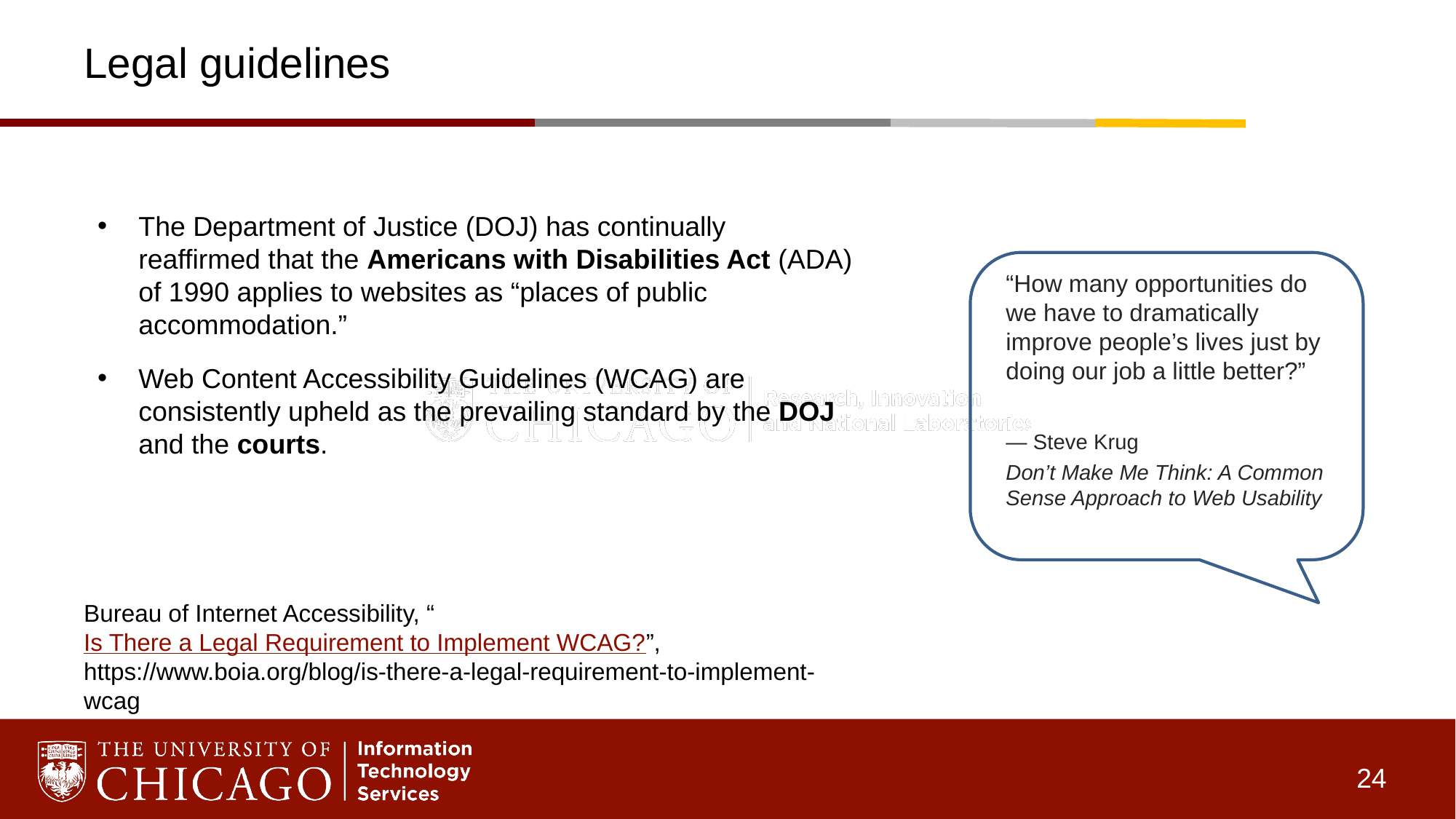

# Legal guidelines
The Department of Justice (DOJ) has continually reaffirmed that the Americans with Disabilities Act (ADA) of 1990 applies to websites as “places of public accommodation.”
Web Content Accessibility Guidelines (WCAG) are consistently upheld as the prevailing standard by the DOJ and the courts.

“How many opportunities do we have to dramatically improve people’s lives just by doing our job a little better?”

― Steve Krug
Don’t Make Me Think: A Common Sense Approach to Web Usability

Bureau of Internet Accessibility, “Is There a Legal Requirement to Implement WCAG?”, https://www.boia.org/blog/is-there-a-legal-requirement-to-implement-wcag